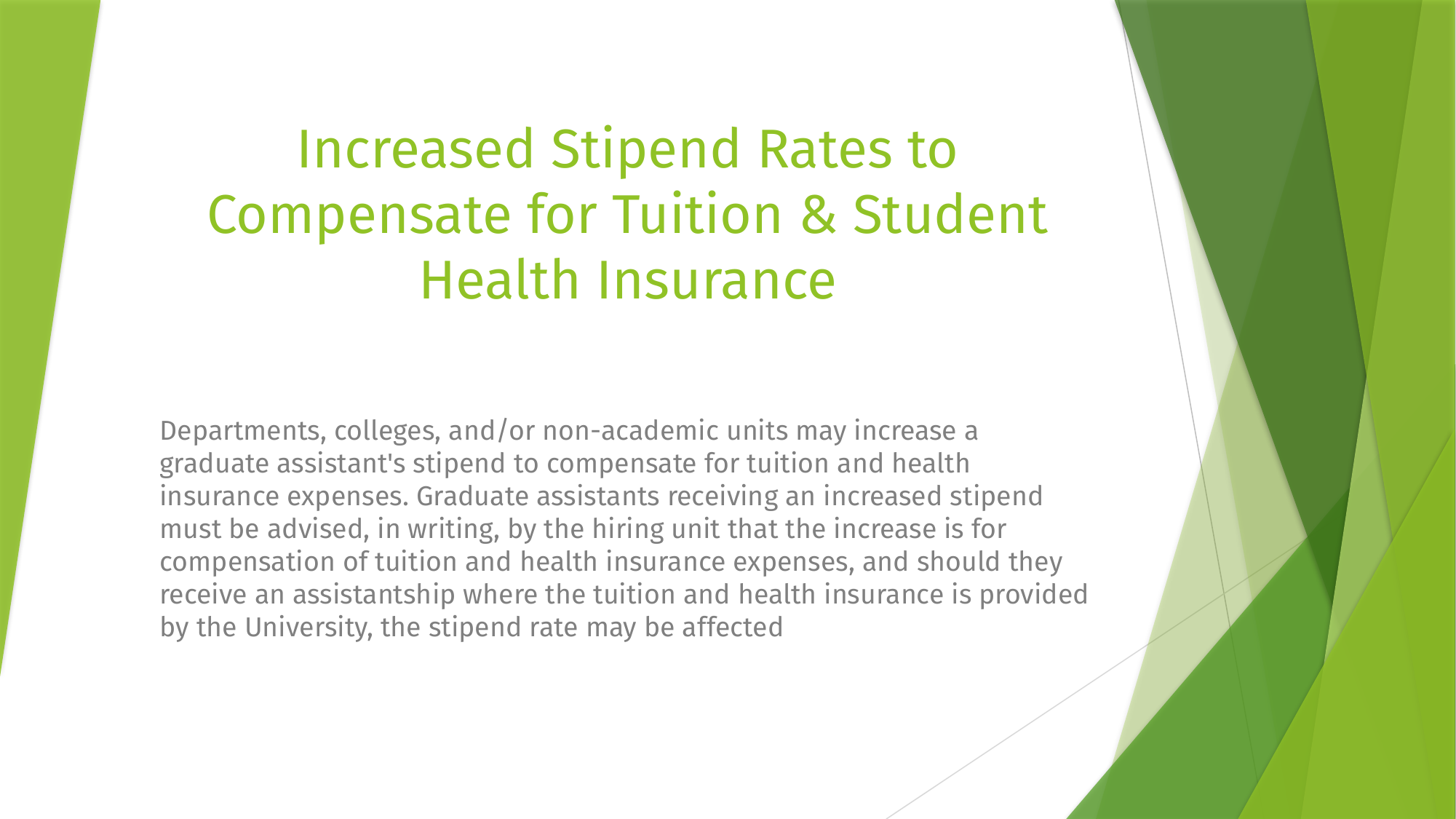

# Increased Stipend Rates to Compensate for Tuition & Student Health Insurance
Departments, colleges, and/or non-academic units may increase a graduate assistant's stipend to compensate for tuition and health insurance expenses. Graduate assistants receiving an increased stipend must be advised, in writing, by the hiring unit that the increase is for compensation of tuition and health insurance expenses, and should they receive an assistantship where the tuition and health insurance is provided by the University, the stipend rate may be affected